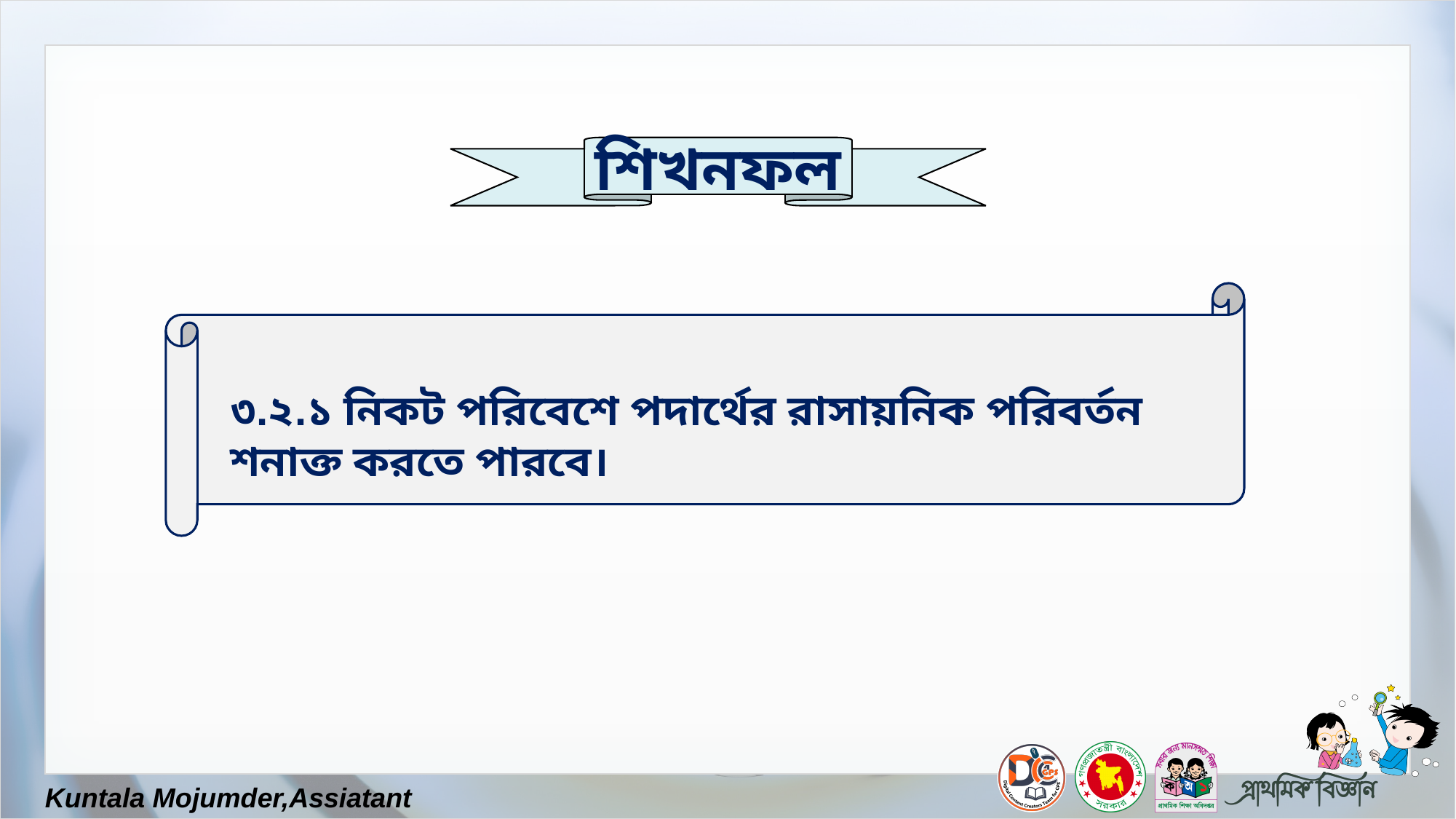

শিখনফল

৩.২.১ নিকট পরিবেশে পদার্থের রাসায়নিক পরিবর্তন শনাক্ত করতে পারবে।
Kuntala Mojumder,Assiatant Teacher,Nagarkanda,Faridpur.